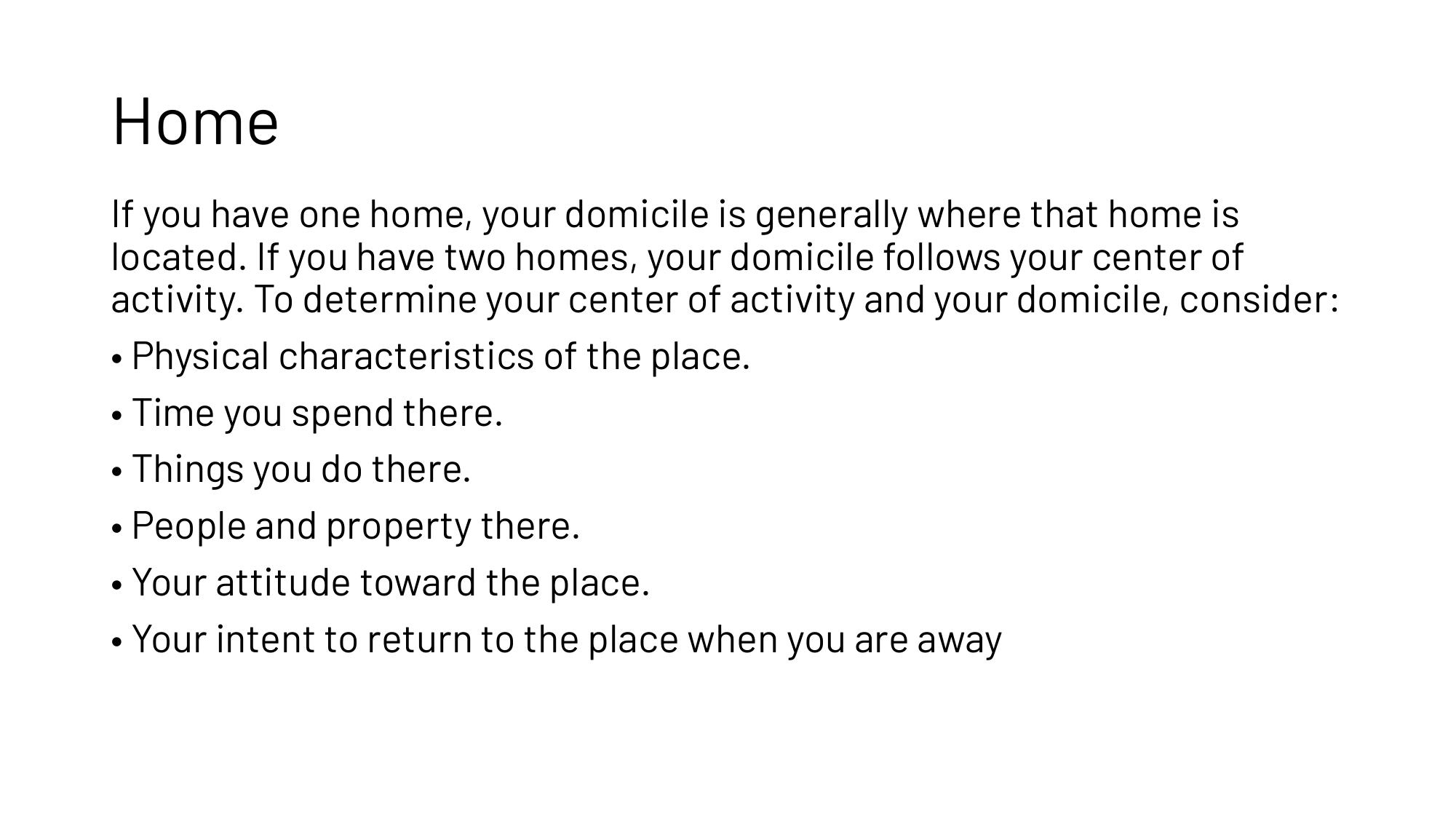

# Home
If you have one home, your domicile is generally where that home is located. If you have two homes, your domicile follows your center of activity. To determine your center of activity and your domicile, consider:
• Physical characteristics of the place.
• Time you spend there.
• Things you do there.
• People and property there.
• Your attitude toward the place.
• Your intent to return to the place when you are away
31